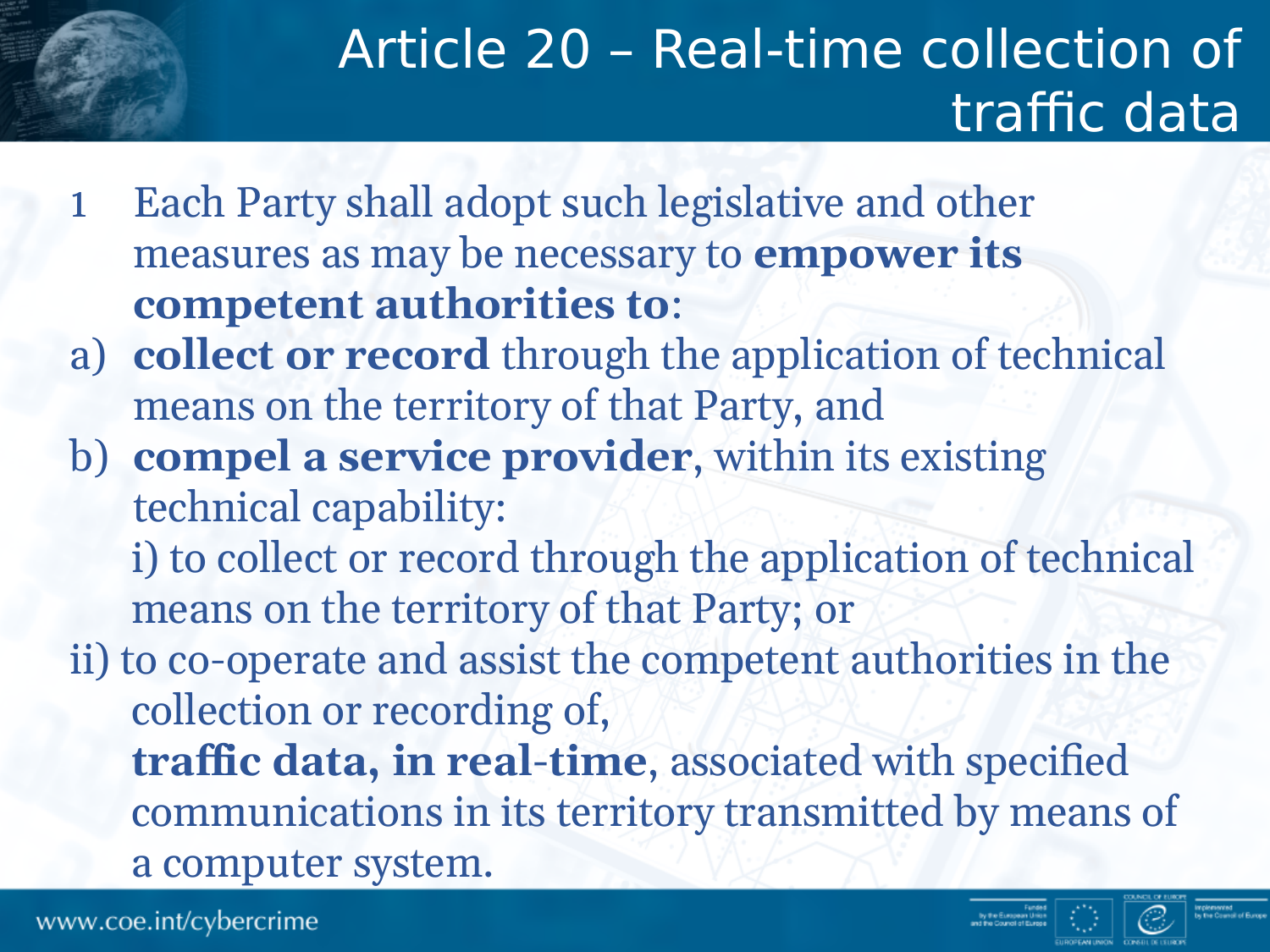

Article 20 – Real-time collection of traffic data
1	Each Party shall adopt such legislative and other measures as may be necessary to empower its competent authorities to:
a)	collect or record through the application of technical means on the territory of that Party, and
b)	compel a service provider, within its existing technical capability:
	i) to collect or record through the application of technical means on the territory of that Party; or
ii) to co-operate and assist the competent authorities in the collection or recording of,
	traffic data, in real-time, associated with specified communications in its territory transmitted by means of a computer system.